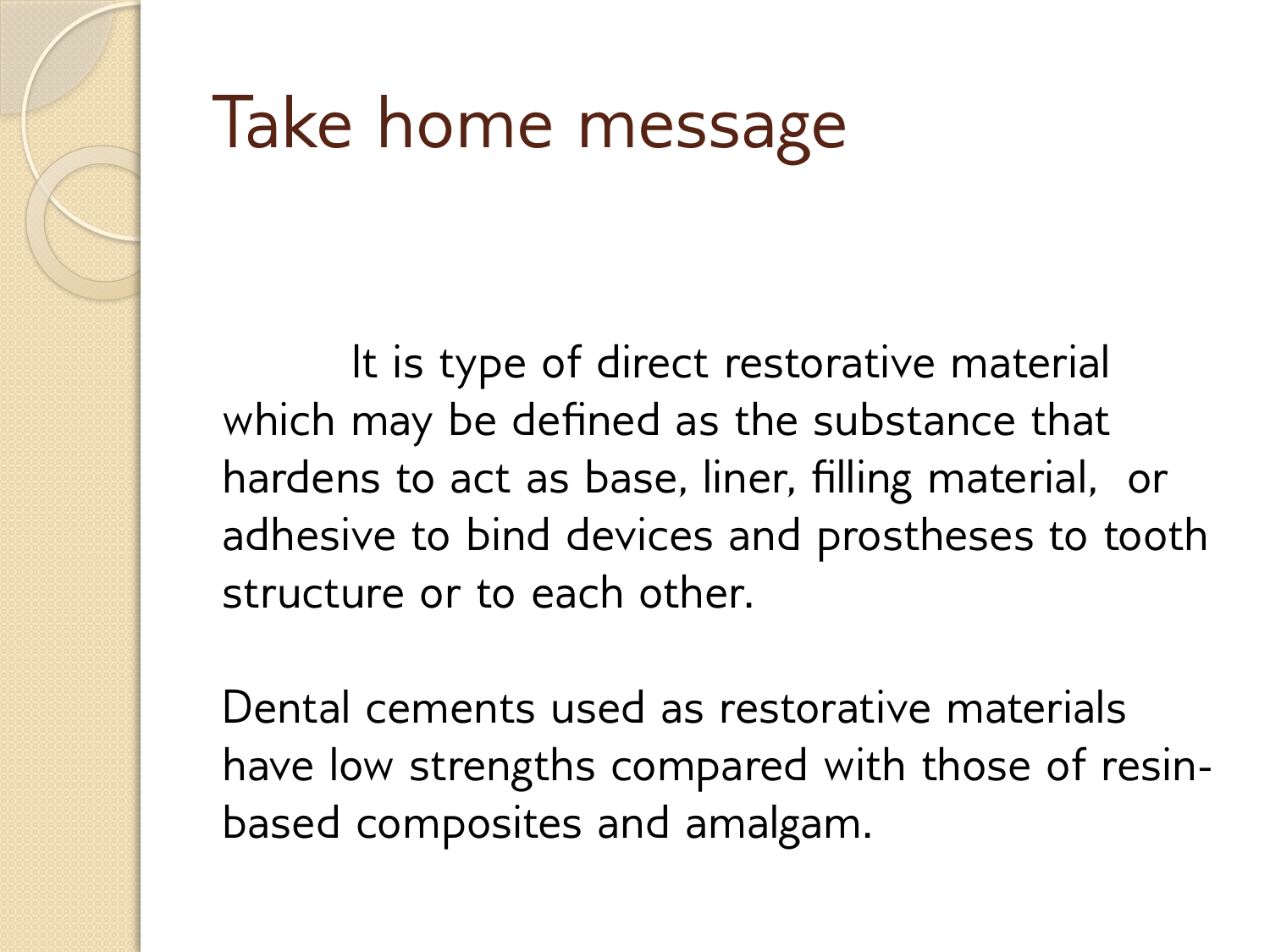

# Take home message
         It is type of direct restorative material which may be defined as the substance that hardens to act as base, liner, filling material,  or adhesive to bind devices and prostheses to tooth structure or to each other.
Dental cements used as restorative materials have low strengths compared with those of resin-based composites and amalgam.